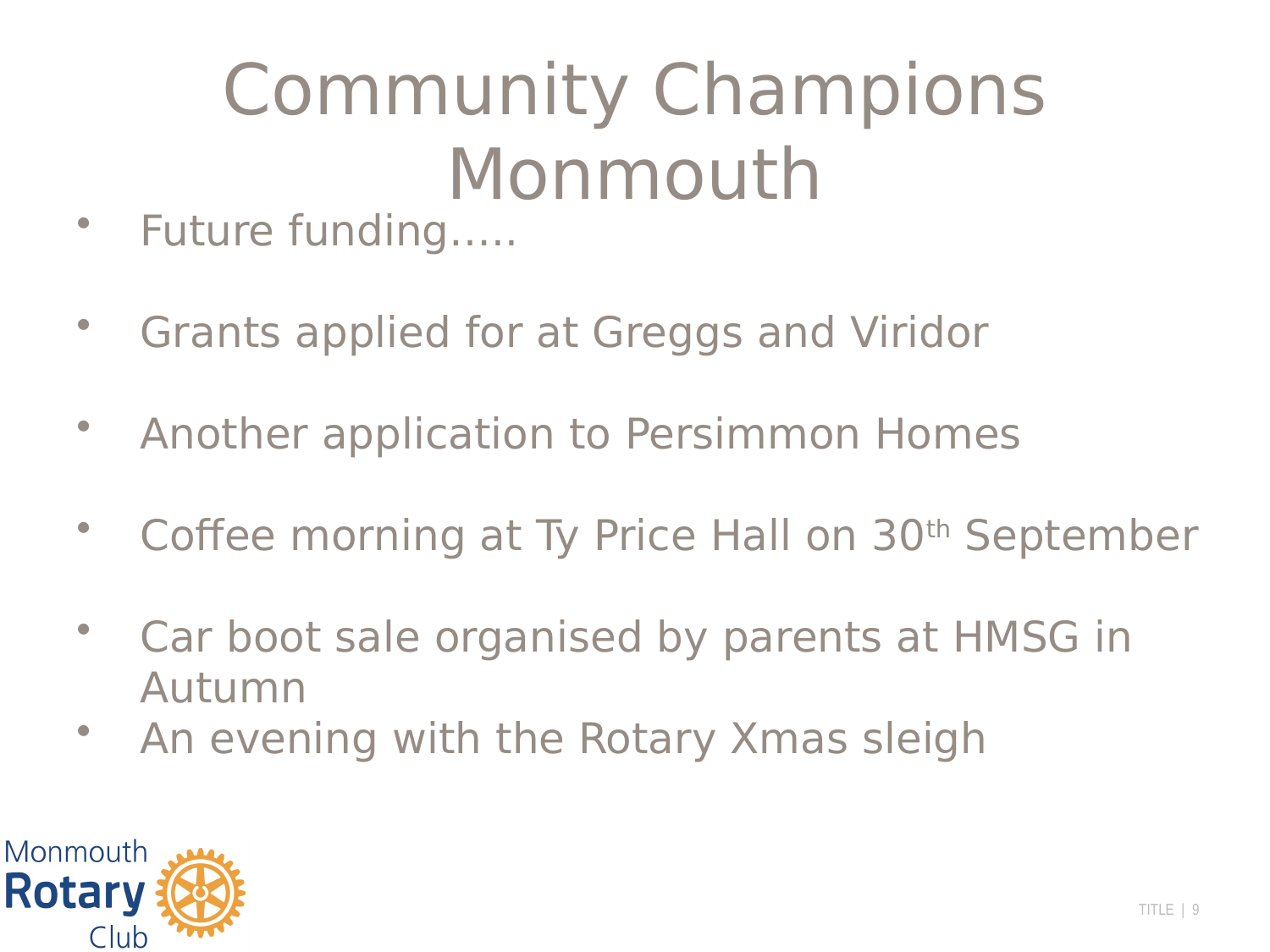

# Community Champions Monmouth
Future funding…..

Grants applied for at Greggs and Viridor

Another application to Persimmon Homes

Coffee morning at Ty Price Hall on 30th September

Car boot sale organised by parents at HMSG in Autumn
An evening with the Rotary Xmas sleigh